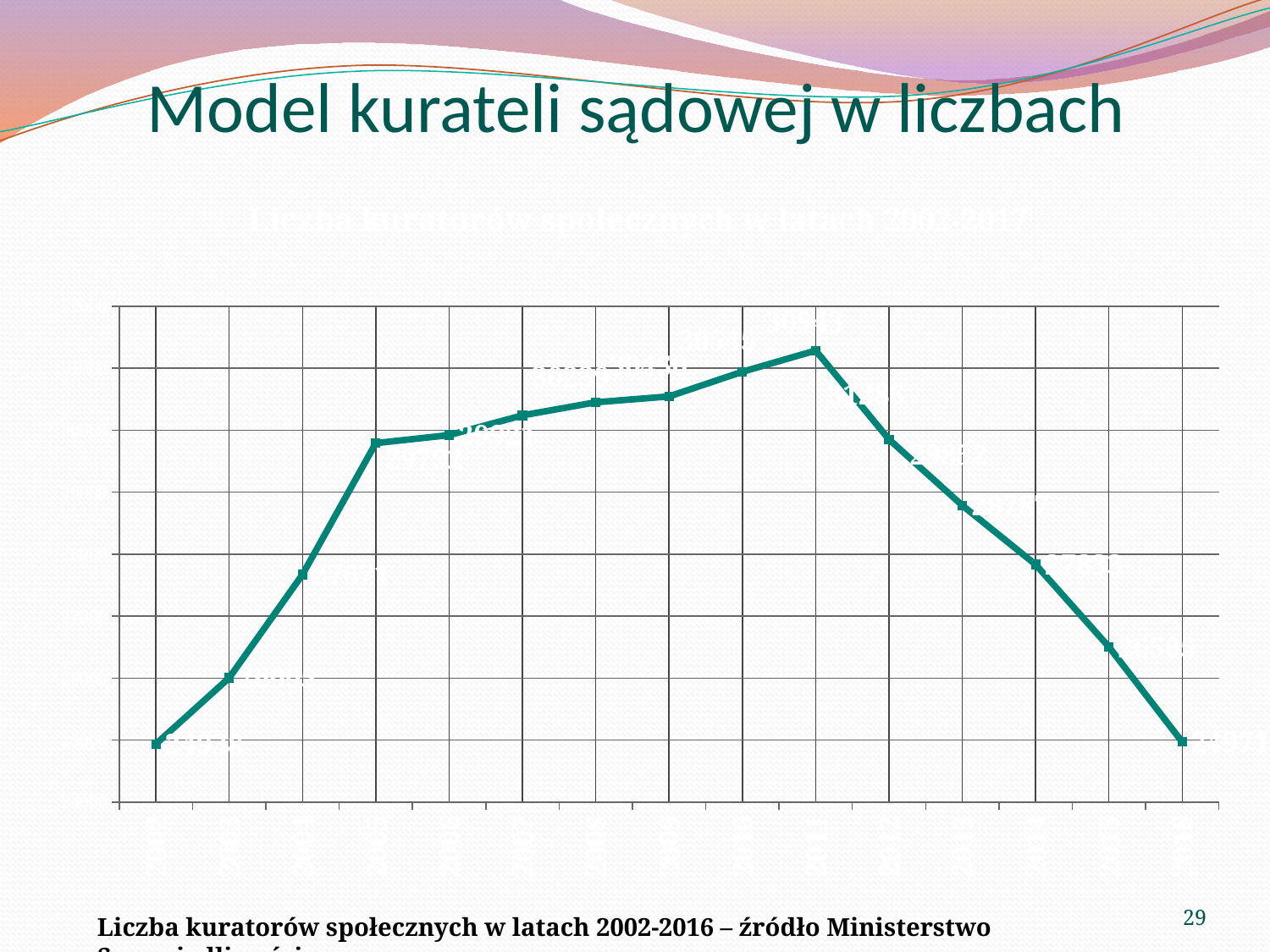

# Model kurateli sądowej w liczbach

### Chart: Liczba kuratorów społecznych w latach 2002-2017

| Category | liczba kuratorów społecznych |
|---|---|
| 2002 | 24938.0 |
| 2003 | 26005.0 |
| 2004 | 27671.0 |
| 2005 | 29792.0 |
| 2006 | 29921.0 |
| 2007 | 30239.0 |
| 2008 | 30450.0 |
| 2009 | 30545.0 |
| 2010 | 30943.0 |
| 2011 | 31285.0 |
| 2012 | 29852.0 |
| 2013 | 28787.0 |
| 2014 | 27833.0 |
| 2015 | 26505.0 |
| 2016 | 24971.0 |
29
Liczba kuratorów społecznych w latach 2002-2016 – źródło Ministerstwo Sprawiedliwości